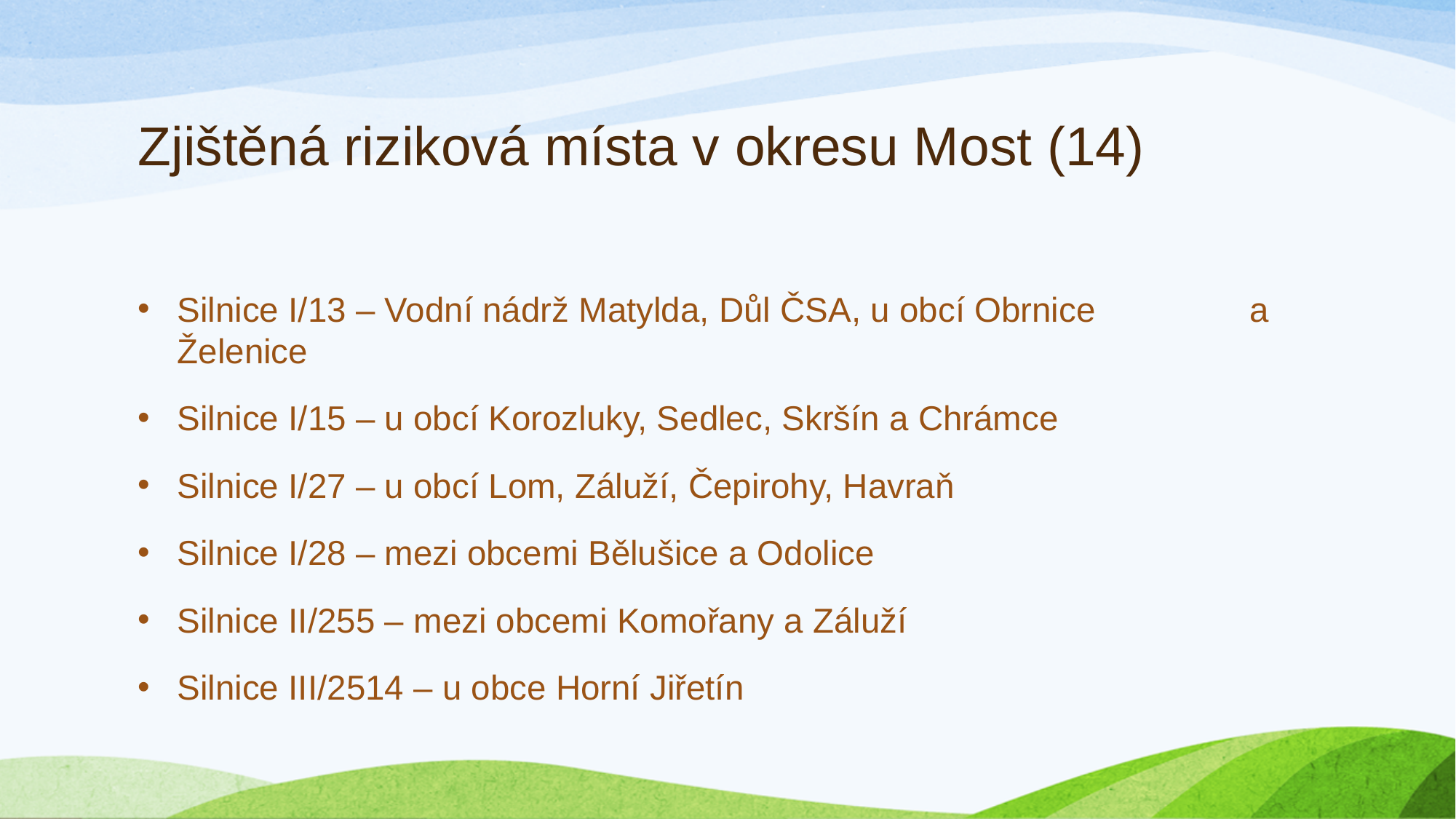

# Zjištěná riziková místa v okresu Most (14)
Silnice I/13 – Vodní nádrž Matylda, Důl ČSA, u obcí Obrnice                a Želenice
Silnice I/15 – u obcí Korozluky, Sedlec, Skršín a Chrámce
Silnice I/27 – u obcí Lom, Záluží, Čepirohy, Havraň
Silnice I/28 – mezi obcemi Bělušice a Odolice
Silnice II/255 – mezi obcemi Komořany a Záluží
Silnice III/2514 – u obce Horní Jiřetín